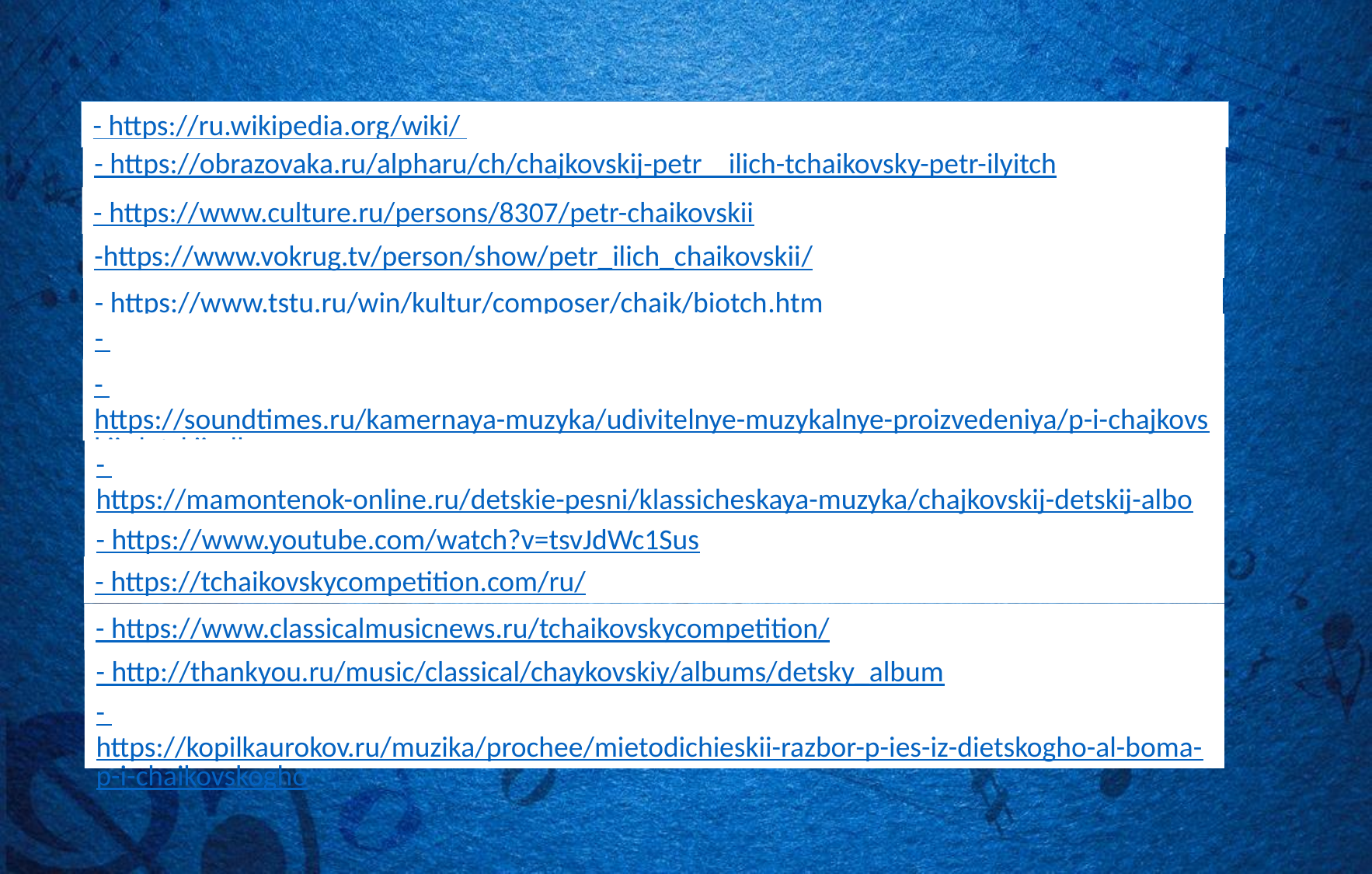

- https://ru.wikipedia.org/wiki/
- https://obrazovaka.ru/alpharu/ch/chajkovskij-petr    ilich-tchaikovsky-petr-ilyitch

- https://www.culture.ru/persons/8307/petr-chaikovskii
-https://www.vokrug.tv/person/show/petr_ilich_chaikovskii/
- https://www.tstu.ru/win/kultur/composer/chaik/biotch.htm
- https://ru.wikipedia.org/wiki
- https://soundtimes.ru/kamernaya-muzyka/udivitelnye-muzykalnye-proizvedeniya/p-i-chajkovskij-detskij-albom
- https://mamontenok-online.ru/detskie-pesni/klassicheskaya-muzyka/chajkovskij-detskij-albom/
- https://www.youtube.com/watch?v=tsvJdWc1Sus
- https://tchaikovskycompetition.com/ru/
- https://www.classicalmusicnews.ru/tchaikovskycompetition/
- http://thankyou.ru/music/classical/chaykovskiy/albums/detsky_album
- https://kopilkaurokov.ru/muzika/prochee/mietodichieskii-razbor-p-ies-iz-dietskogho-al-boma-p-i-chaikovskogho